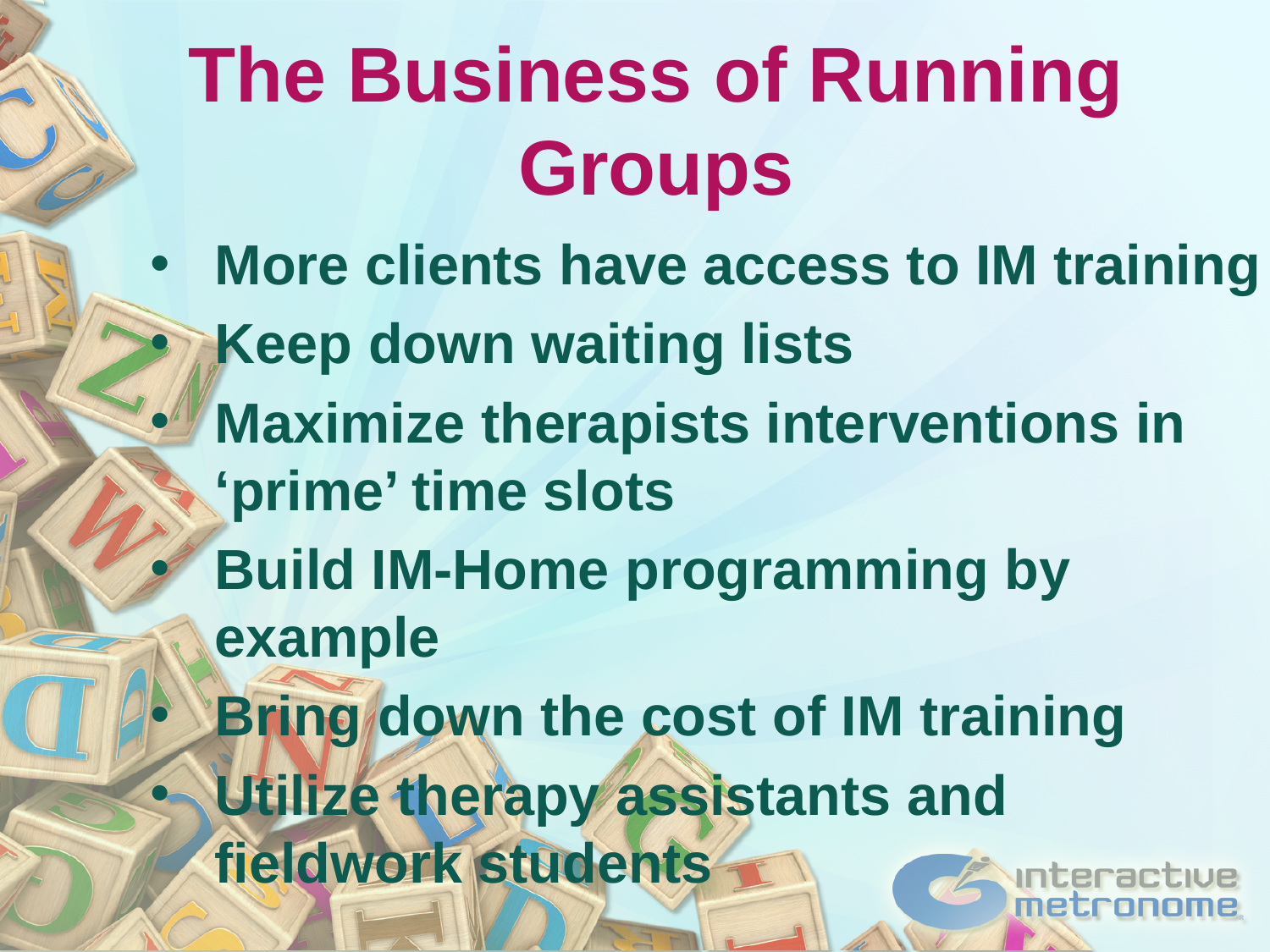

The Business of Running Groups
More clients have access to IM training
Keep down waiting lists
Maximize therapists interventions in ‘prime’ time slots
Build IM-Home programming by example
Bring down the cost of IM training
Utilize therapy assistants and fieldwork students